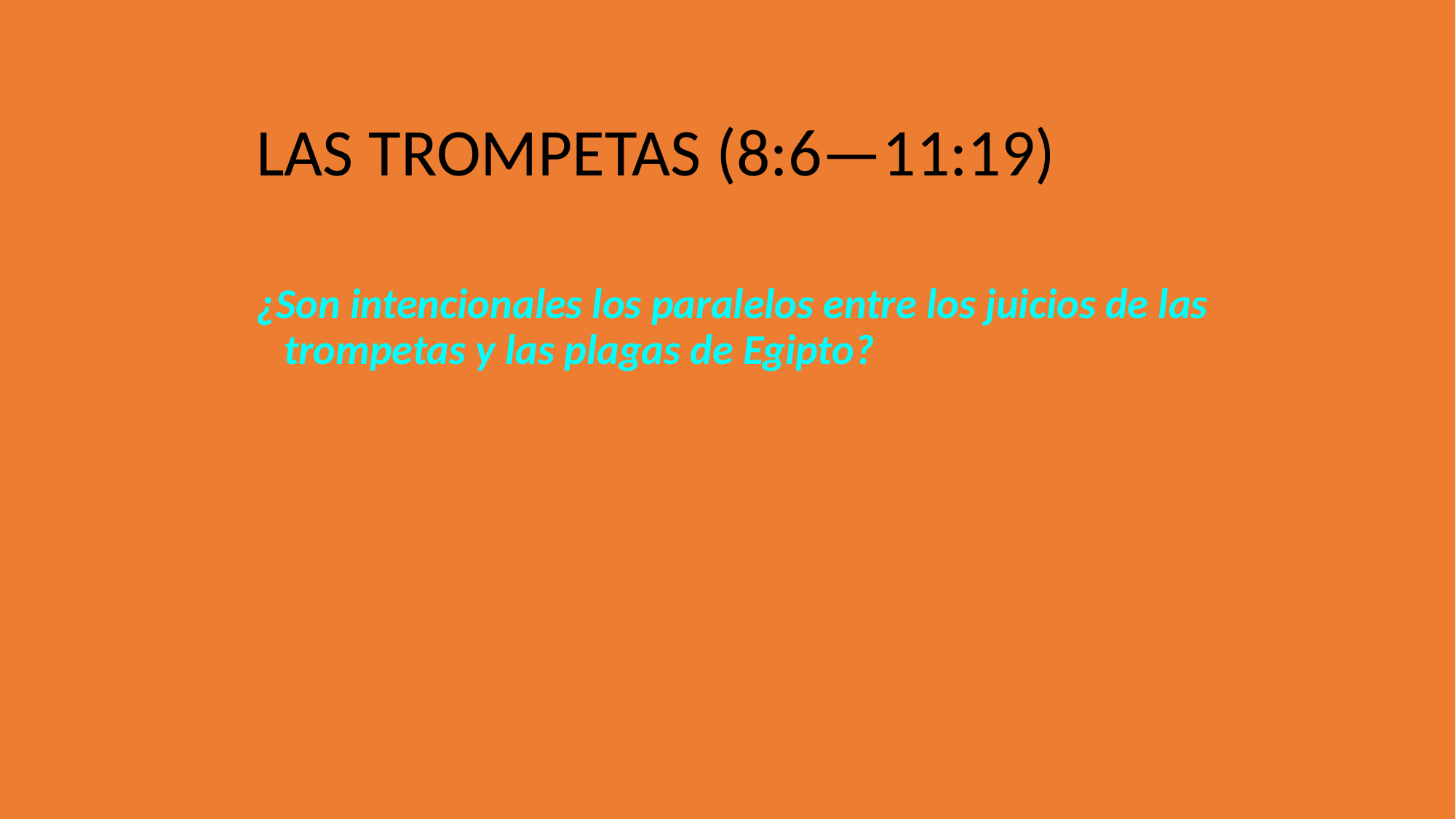

LAS TROMPETAS (8:6—11:19)
¿Son intencionales los paralelos entre los juicios de las trompetas y las plagas de Egipto?